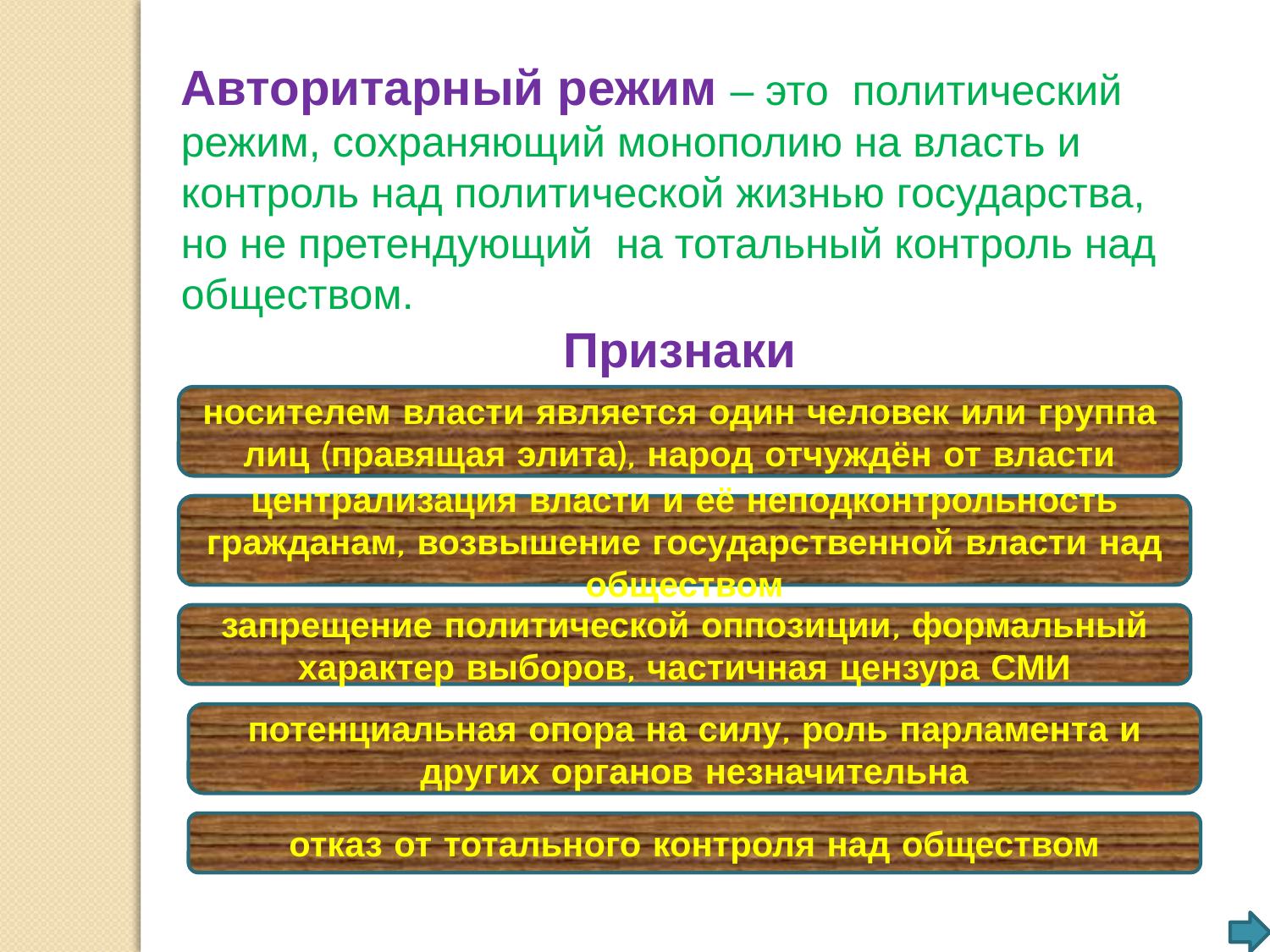

Авторитарный режим – это  политический режим, сохраняющий монополию на власть и контроль над политической жизнью государства, но не претендующий  на тотальный контроль над обществом.
                                           Признаки
носителем власти является один человек или группа лиц (правящая элита), народ отчуждён от власти
централизация власти и её неподконтрольность гражданам, возвышение государственной власти над обществом
запрещение политической оппозиции, формальный характер выборов, частичная цензура СМИ
потенциальная опора на силу, роль парламента и других органов незначительна
отказ от тотального контроля над обществом